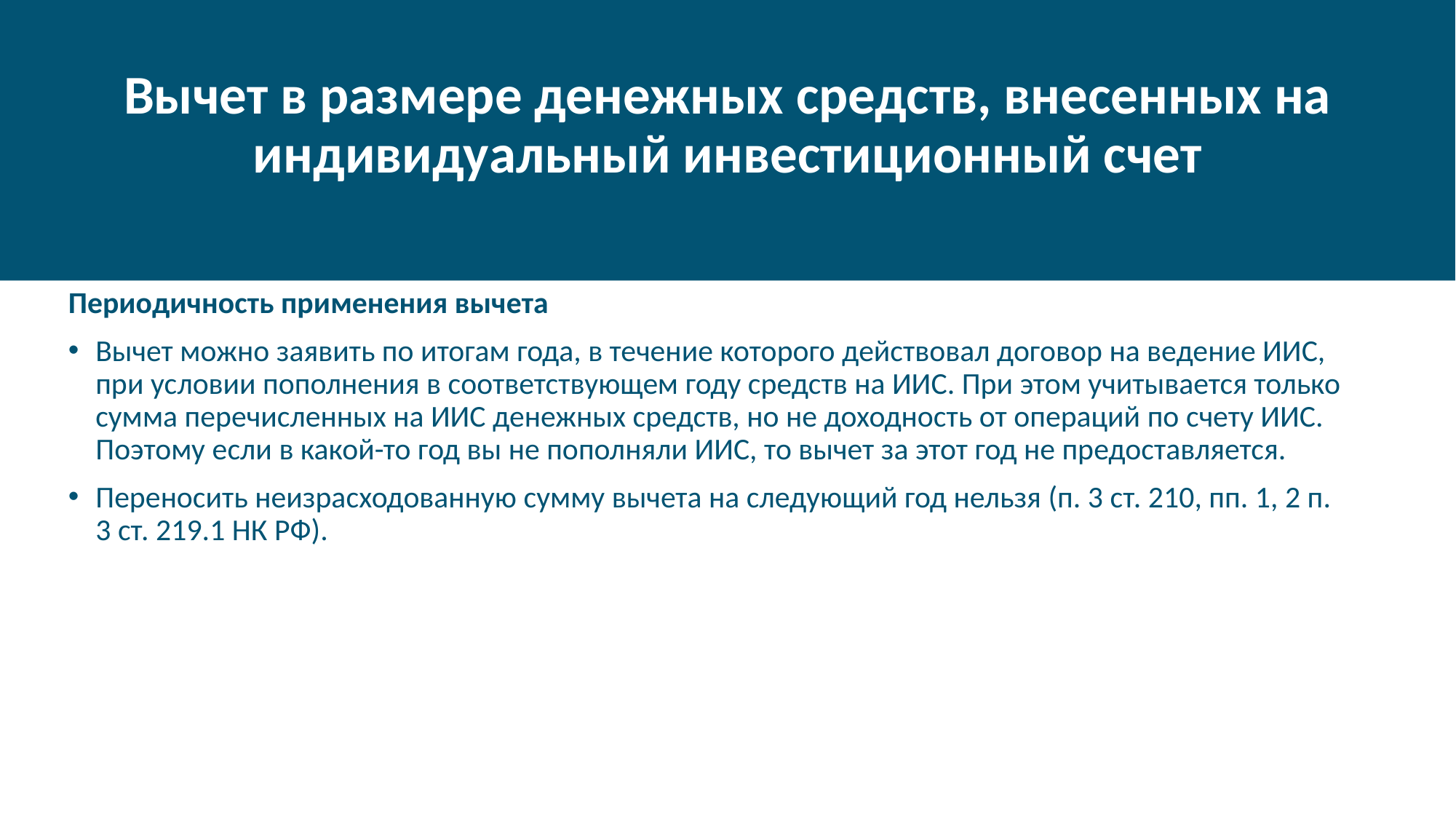

# Вычет в размере денежных средств, внесенных на индивидуальный инвестиционный счет
Периодичность применения вычета
Вычет можно заявить по итогам года, в течение которого действовал договор на ведение ИИС, при условии пополнения в соответствующем году средств на ИИС. При этом учитывается только сумма перечисленных на ИИС денежных средств, но не доходность от операций по счету ИИС. Поэтому если в какой-то год вы не пополняли ИИС, то вычет за этот год не предоставляется.
Переносить неизрасходованную сумму вычета на следующий год нельзя (п. 3 ст. 210, пп. 1, 2 п. 3 ст. 219.1 НК РФ).